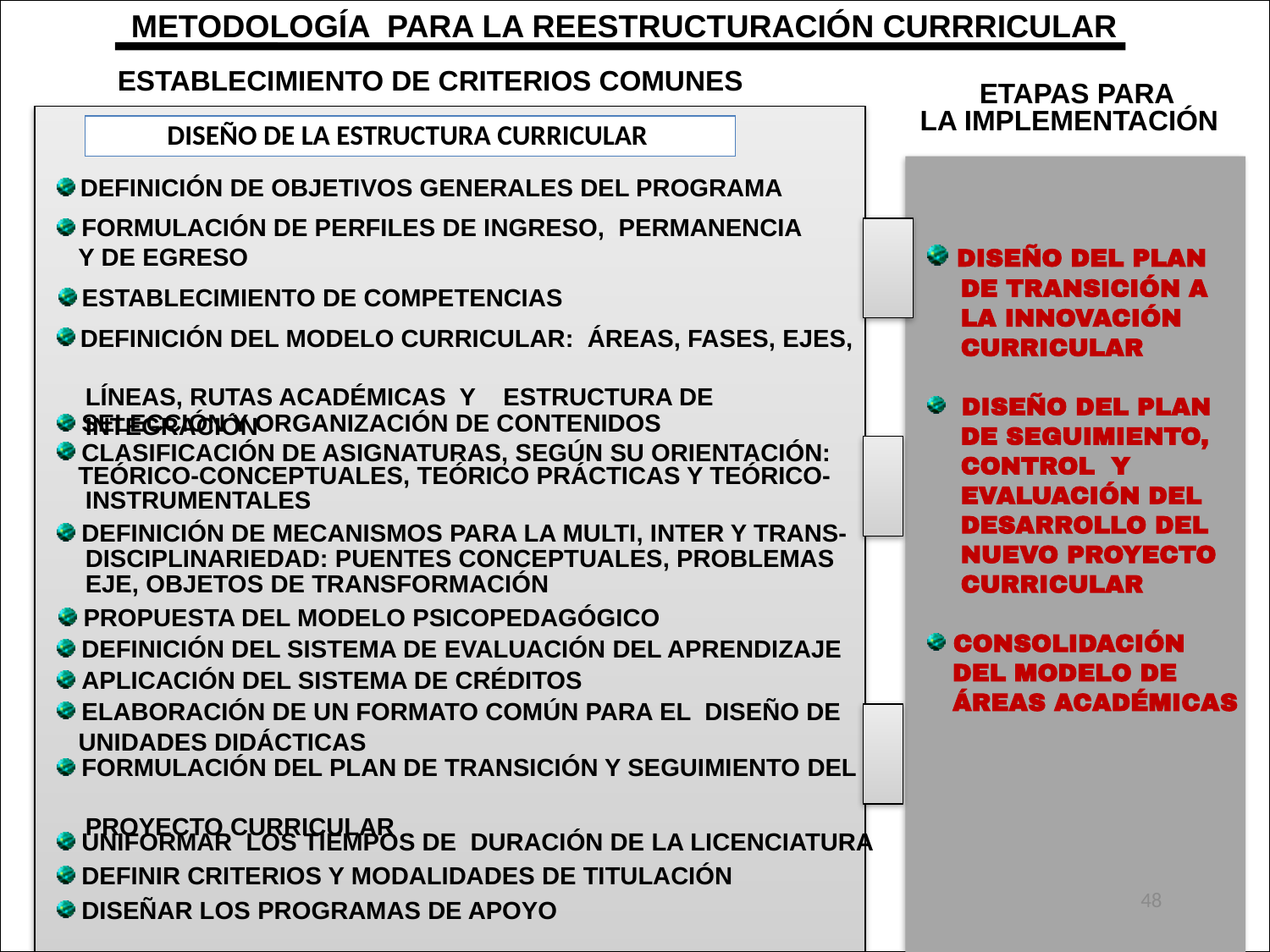

METODOLOGÍA  PARA LA REESTRUCTURACIÓN CURRRICULAR

ESTABLECIMIENTO DE CRITERIOS COMUNES
 ETAPAS PARA
LA IMPLEMENTACIÓN

DISEÑO DE LA ESTRUCTURA CURRICULAR

 DEFINICIÓN DE OBJETIVOS GENERALES DEL PROGRAMA

 FORMULACIÓN DE PERFILES DE INGRESO,  PERMANENCIA
   Y DE EGRESO

 DISEÑO DEL PLAN
    DE TRANSICIÓN A
    LA INNOVACIÓN
    CURRICULAR

  DISEÑO DEL PLAN
    DE SEGUIMIENTO,
    CONTROL  Y
    EVALUACIÓN DEL
    DESARROLLO DEL
    NUEVO PROYECTO
    CURRICULAR

 CONSOLIDACIÓN
   DEL MODELO DE
   ÁREAS ACADÉMICAS

 ESTABLECIMIENTO DE COMPETENCIAS

 DEFINICIÓN DEL MODELO CURRICULAR:  ÁREAS, FASES, EJES,
    LÍNEAS, RUTAS ACADÉMICAS  Y    ESTRUCTURA DE
    INTEGRACIÓN

 SELECCIÓN Y ORGANIZACIÓN DE CONTENIDOS

 CLASIFICACIÓN DE ASIGNATURAS, SEGÚN SU ORIENTACIÓN:
   TEÓRICO-CONCEPTUALES, TEÓRICO PRÁCTICAS Y TEÓRICO-
    INSTRUMENTALES

 DEFINICIÓN DE MECANISMOS PARA LA MULTI, INTER Y TRANS-
    DISCIPLINARIEDAD: PUENTES CONCEPTUALES, PROBLEMAS
    EJE, OBJETOS DE TRANSFORMACIÓN
 PROPUESTA DEL MODELO PSICOPEDAGÓGICO

 DEFINICIÓN DEL SISTEMA DE EVALUACIÓN DEL APRENDIZAJE
 APLICACIÓN DEL SISTEMA DE CRÉDITOS
 ELABORACIÓN DE UN FORMATO COMÚN PARA EL  DISEÑO DE
   UNIDADES DIDÁCTICAS

 FORMULACIÓN DEL PLAN DE TRANSICIÓN Y SEGUIMIENTO DEL
    PROYECTO CURRICULAR
 UNIFORMAR  LOS TIEMPOS DE  DURACIÓN DE LA LICENCIATURA
 DEFINIR CRITERIOS Y MODALIDADES DE TITULACIÓN
 DISEÑAR LOS PROGRAMAS DE APOYO

48